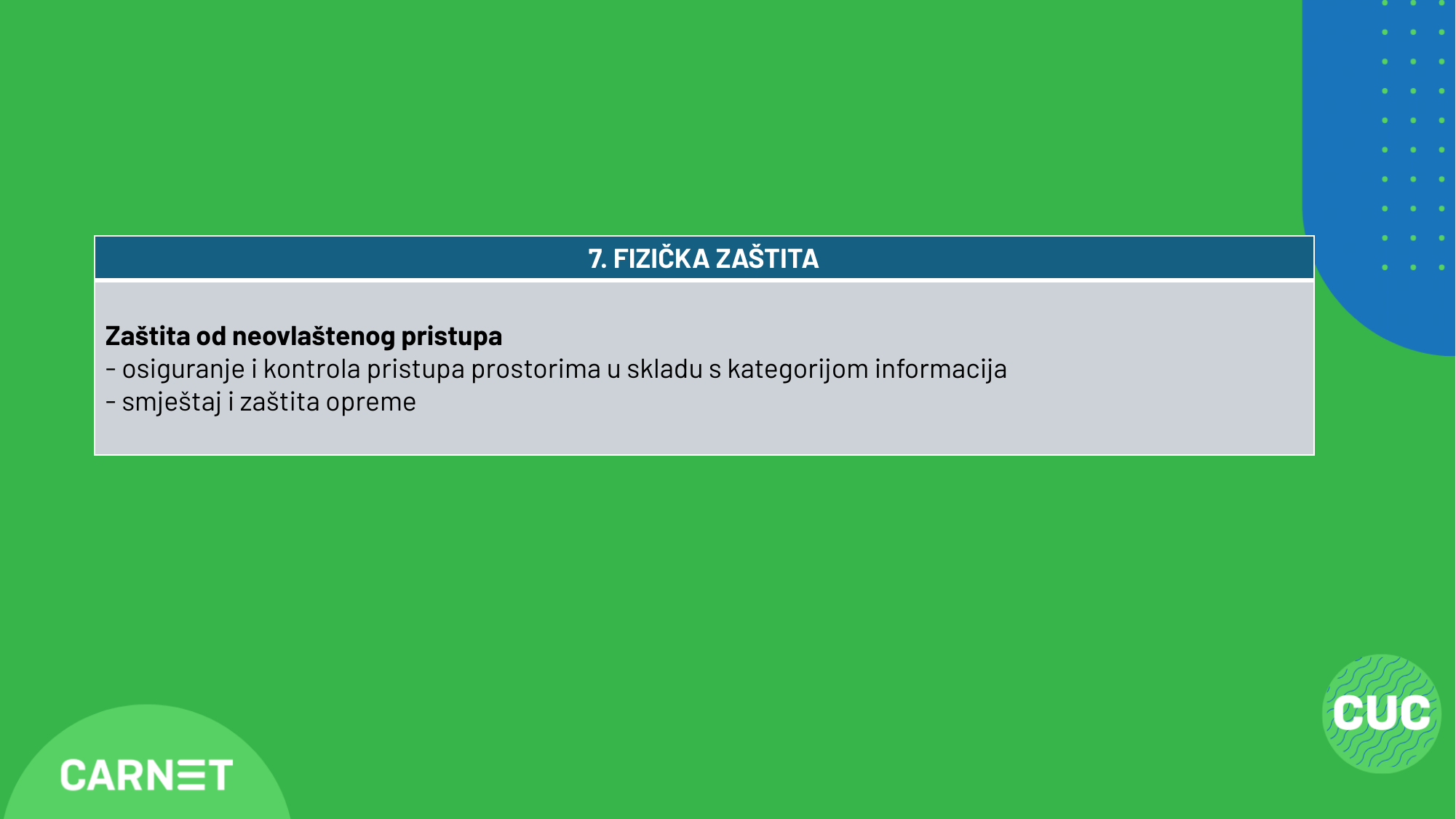

| 7. FIZIČKA ZAŠTITA |
| --- |
| Zaštita od neovlaštenog pristupa - osiguranje i kontrola pristupa prostorima u skladu s kategorijom informacija - smještaj i zaštita opreme |